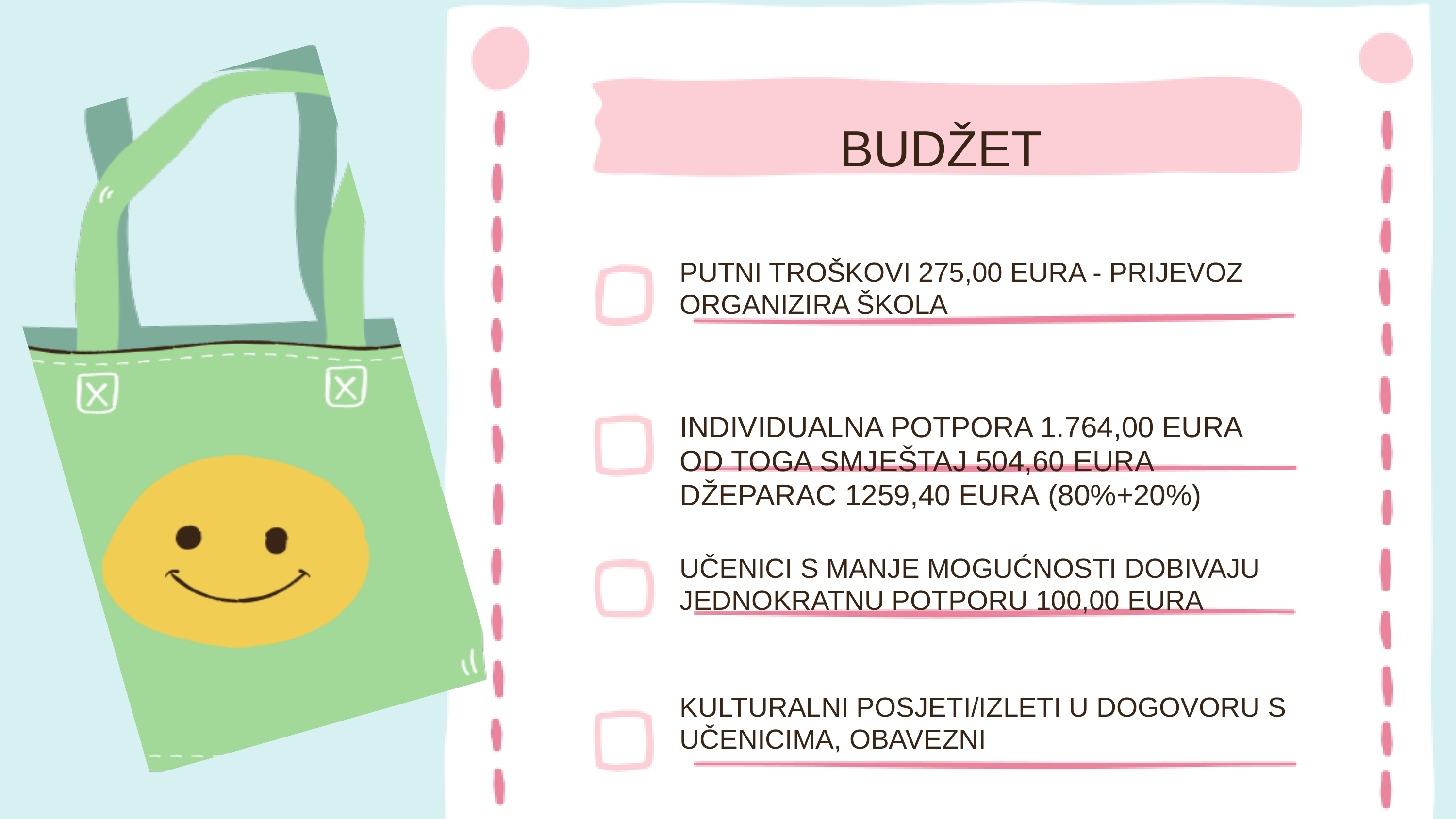

BUDŽET
PUTNI TROŠKOVI 275,00 EURA - PRIJEVOZ ORGANIZIRA ŠKOLA

INDIVIDUALNA POTPORA 1.764,00 EURA
OD TOGA SMJEŠTAJ 504,60 EURA
DŽEPARAC 1259,40 EURA (80%+20%)
UČENICI S MANJE MOGUĆNOSTI DOBIVAJU JEDNOKRATNU POTPORU 100,00 EURA
KULTURALNI POSJETI/IZLETI U DOGOVORU S UČENICIMA, OBAVEZNI